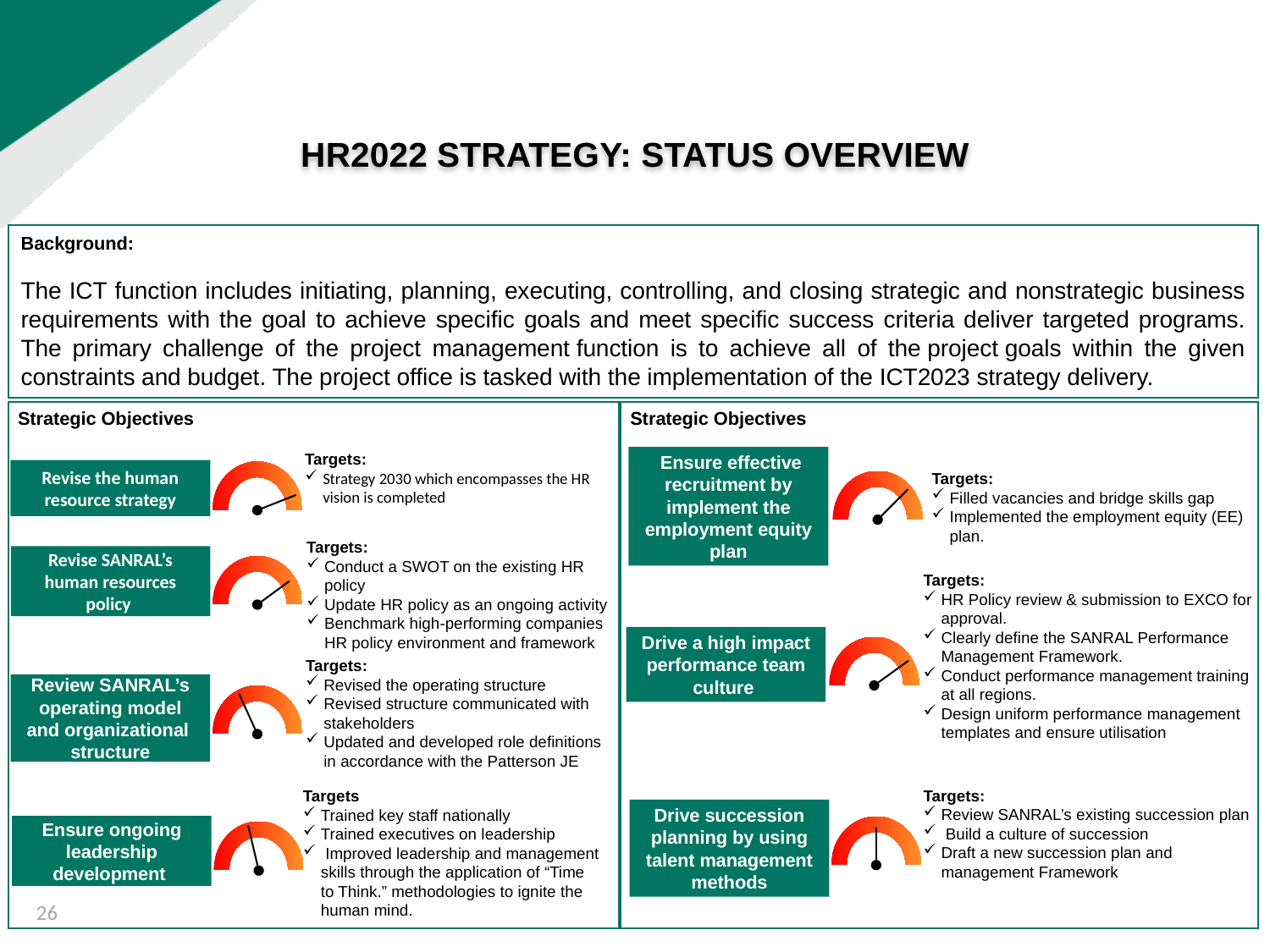

HR2022 strategy: Status overview

Background:

The ICT function includes initiating, planning, executing, controlling, and closing strategic and nonstrategic business requirements with the goal to achieve specific goals and meet specific success criteria deliver targeted programs. The primary challenge of the project management function is to achieve all of the project goals within the given constraints and budget. The project office is tasked with the implementation of the ICT2023 strategy delivery.
Strategic Objectives

Strategic Objectives

 Ensure effective recruitment by implement the employment equity plan
Targets:
Strategy 2030 which encompasses the HR vision is completed
Revise the human resource strategy

Targets:
Filled vacancies and bridge skills gap
Implemented the employment equity (EE) plan.

Targets:
Conduct a SWOT on the existing HR policy
Update HR policy as an ongoing activity
Benchmark high-performing companies HR policy environment and framework
Revise SANRAL’s human resources policy

Targets:
HR Policy review & submission to EXCO for approval.
Clearly define the SANRAL Performance Management Framework.
Conduct performance management training at all regions.
Design uniform performance management templates and ensure utilisation
Drive a high impact performance team culture

Targets:
Revised the operating structure
Revised structure communicated with stakeholders
Updated and developed role definitions in accordance with the Patterson JE
Review SANRAL’s operating model and organizational  structure

Targets:
Review SANRAL’s existing succession plan
 Build a culture of succession
Draft a new succession plan and management Framework
Targets
Trained key staff nationally
Trained executives on leadership
 Improved leadership and management skills through the application of “Time to Think.” methodologies to ignite the human mind.
Drive succession planning by using talent management methods
Ensure ongoing leadership development

26